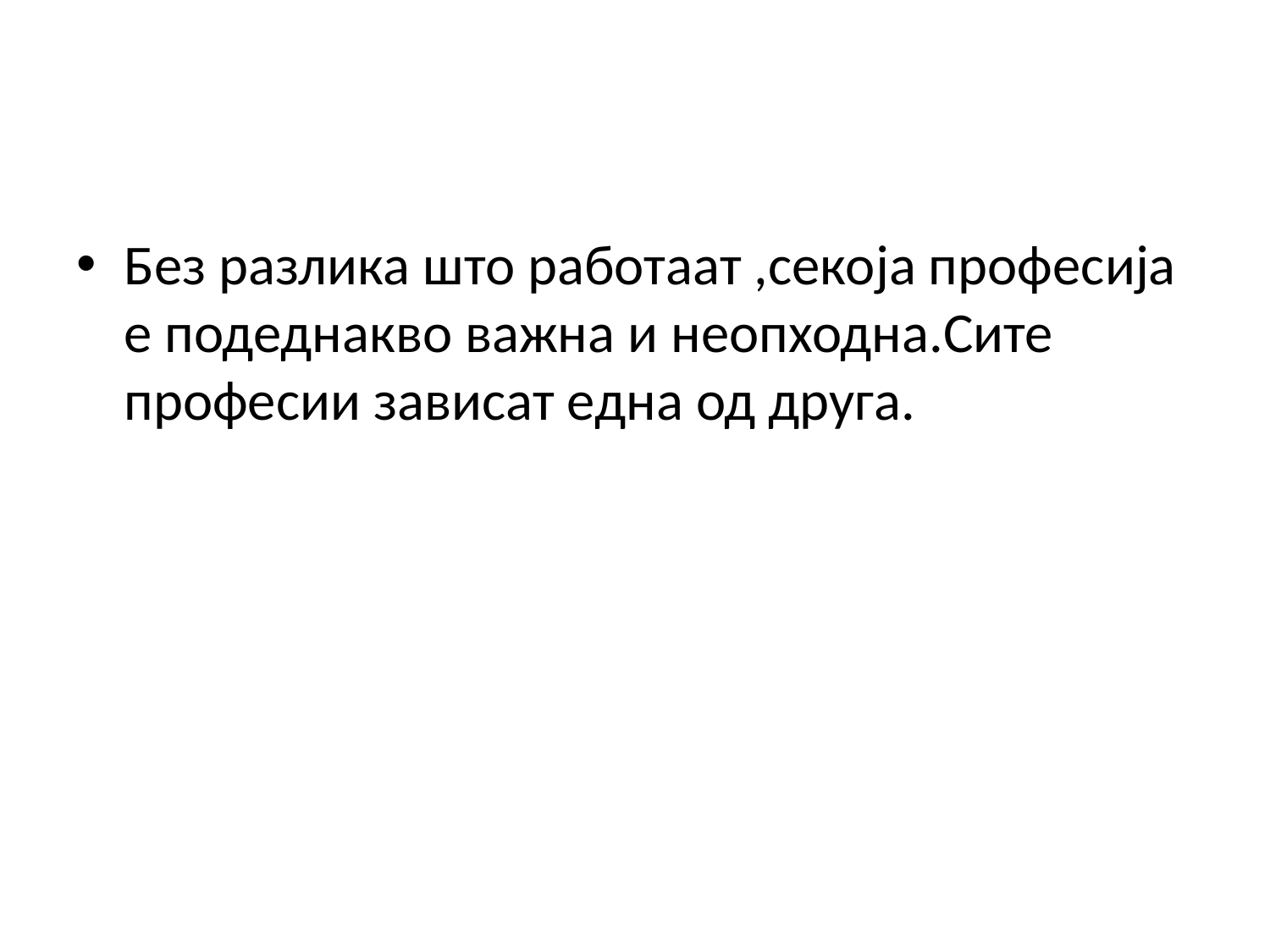

#
Без разлика што работаат ,секоја професија е подеднакво важна и неопходна.Сите професии зависат една од друга.